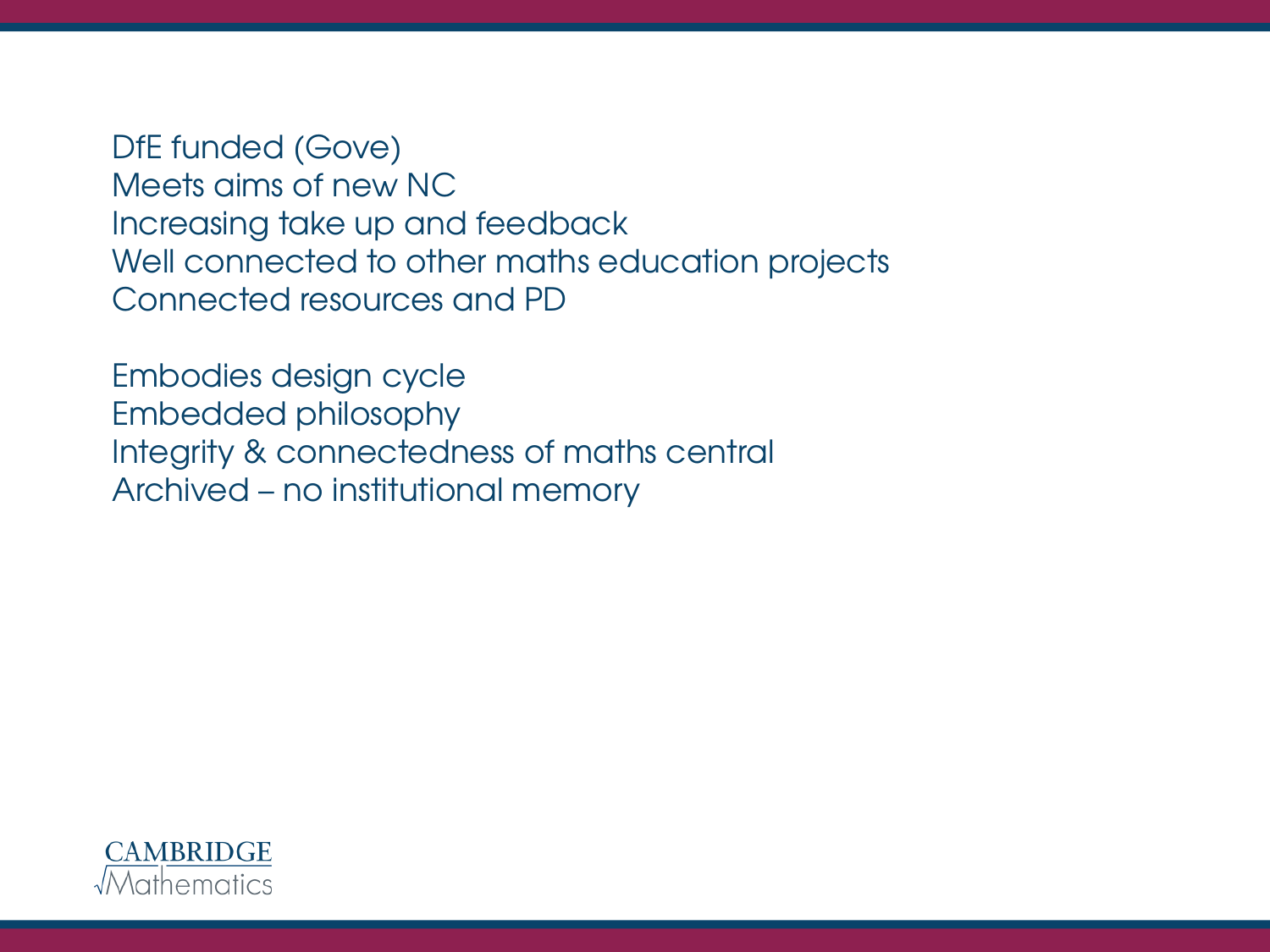

DfE funded (Gove)
Meets aims of new NC
Increasing take up and feedback
Well connected to other maths education projects
Connected resources and PD

Embodies design cycle
Embedded philosophy
Integrity & connectedness of maths central
Archived – no institutional memory